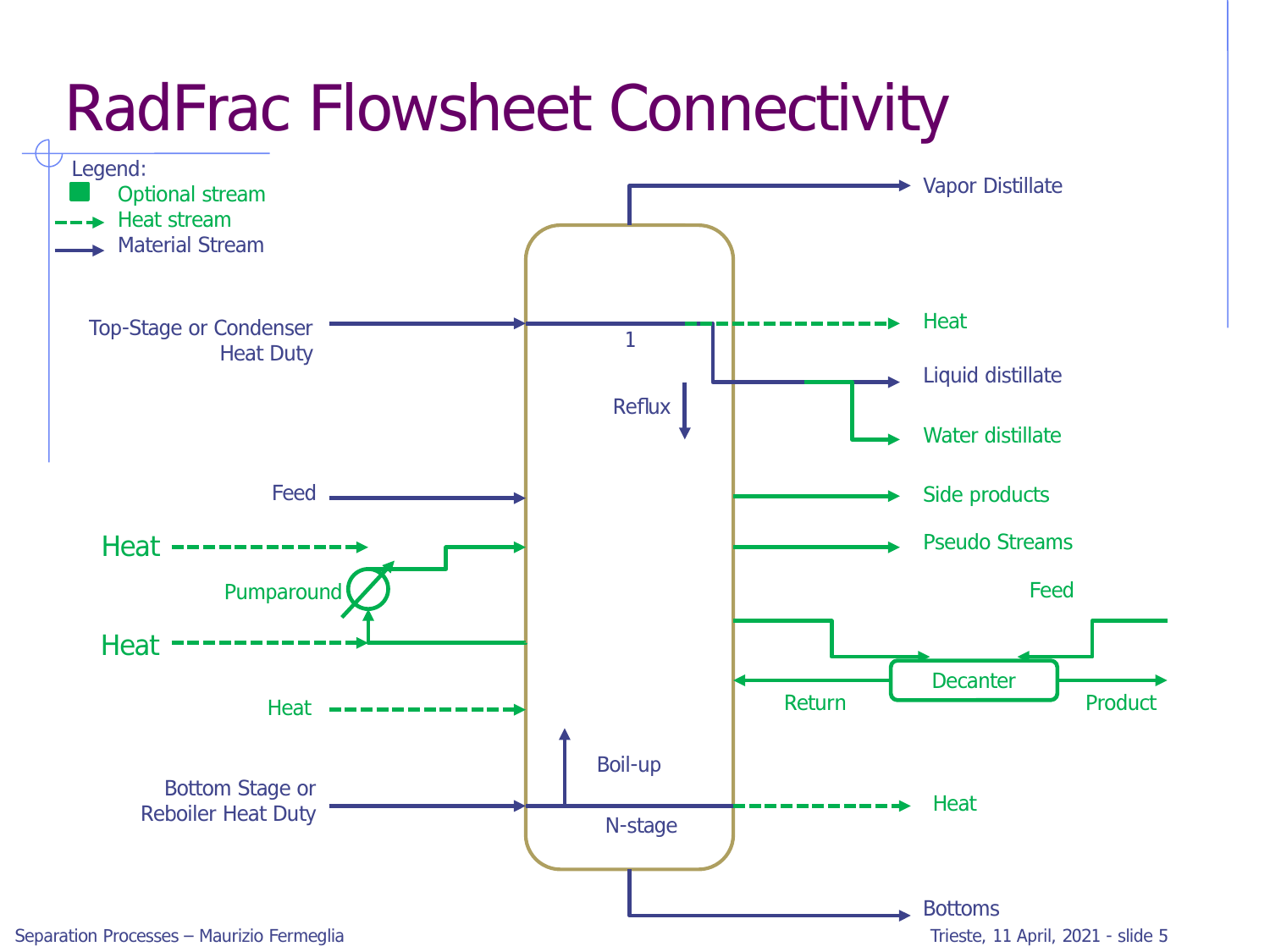

# RadFrac Flowsheet Connectivity
Legend:
       Optional stream
       Heat stream
       Material Stream

Vapor Distillate

Heat
Top-Stage or Condenser Heat Duty
1
Liquid distillate
Reflux
Water distillate
Feed
Side products
Heat
Pseudo Streams

Feed
Pumparound
Heat
Decanter
Return
Product
Heat
Boil-up
Bottom Stage or Reboiler Heat Duty
Heat
N-stage
Bottoms